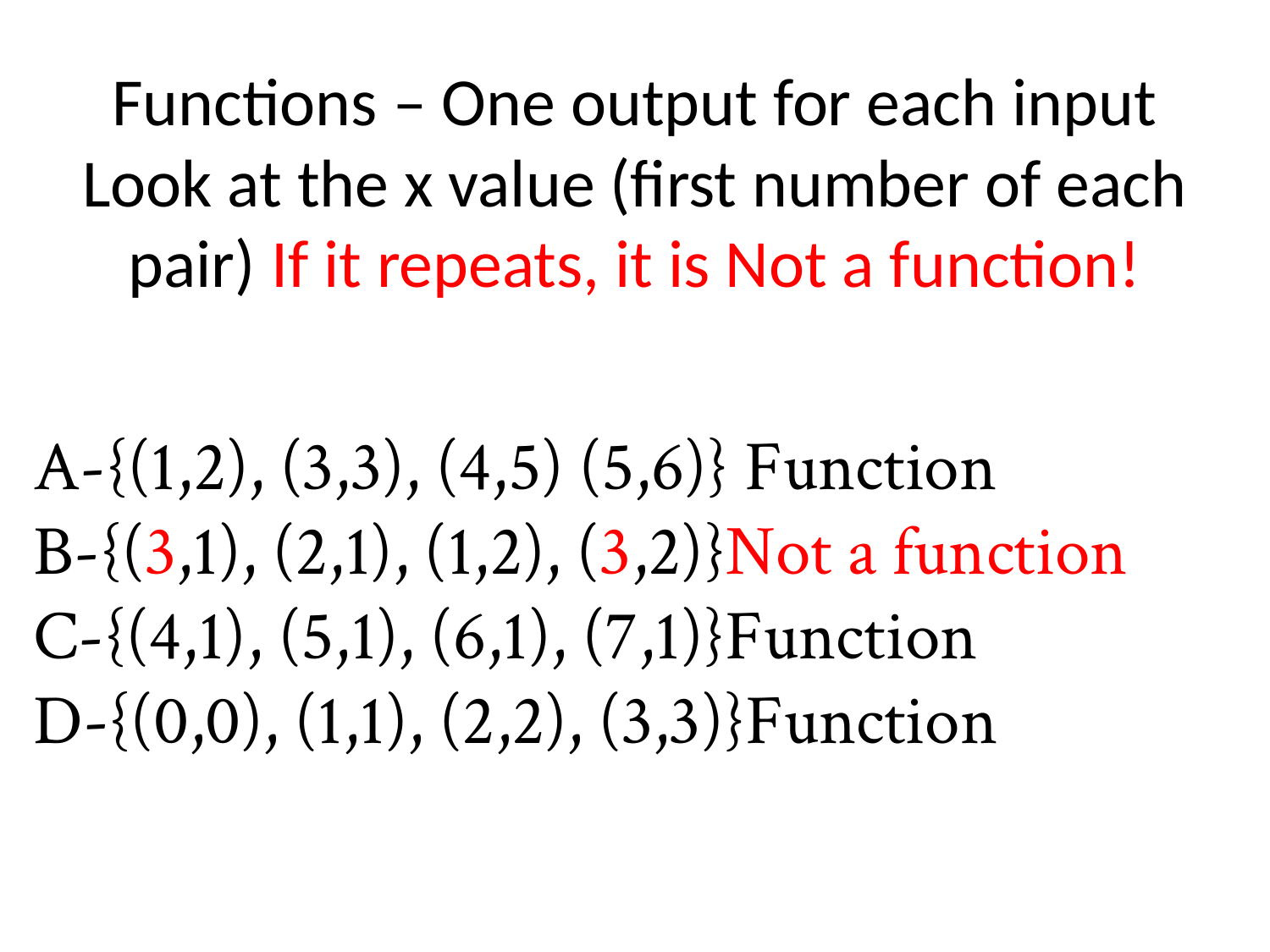

# Functions – One output for each input Look at the x value (first number of each pair) If it repeats, it is Not a function!
A-{(1,2), (3,3), (4,5) (5,6)} Function
B-{(3,1), (2,1), (1,2), (3,2)}Not a function
C-{(4,1), (5,1), (6,1), (7,1)}Function
D-{(0,0), (1,1), (2,2), (3,3)}Function